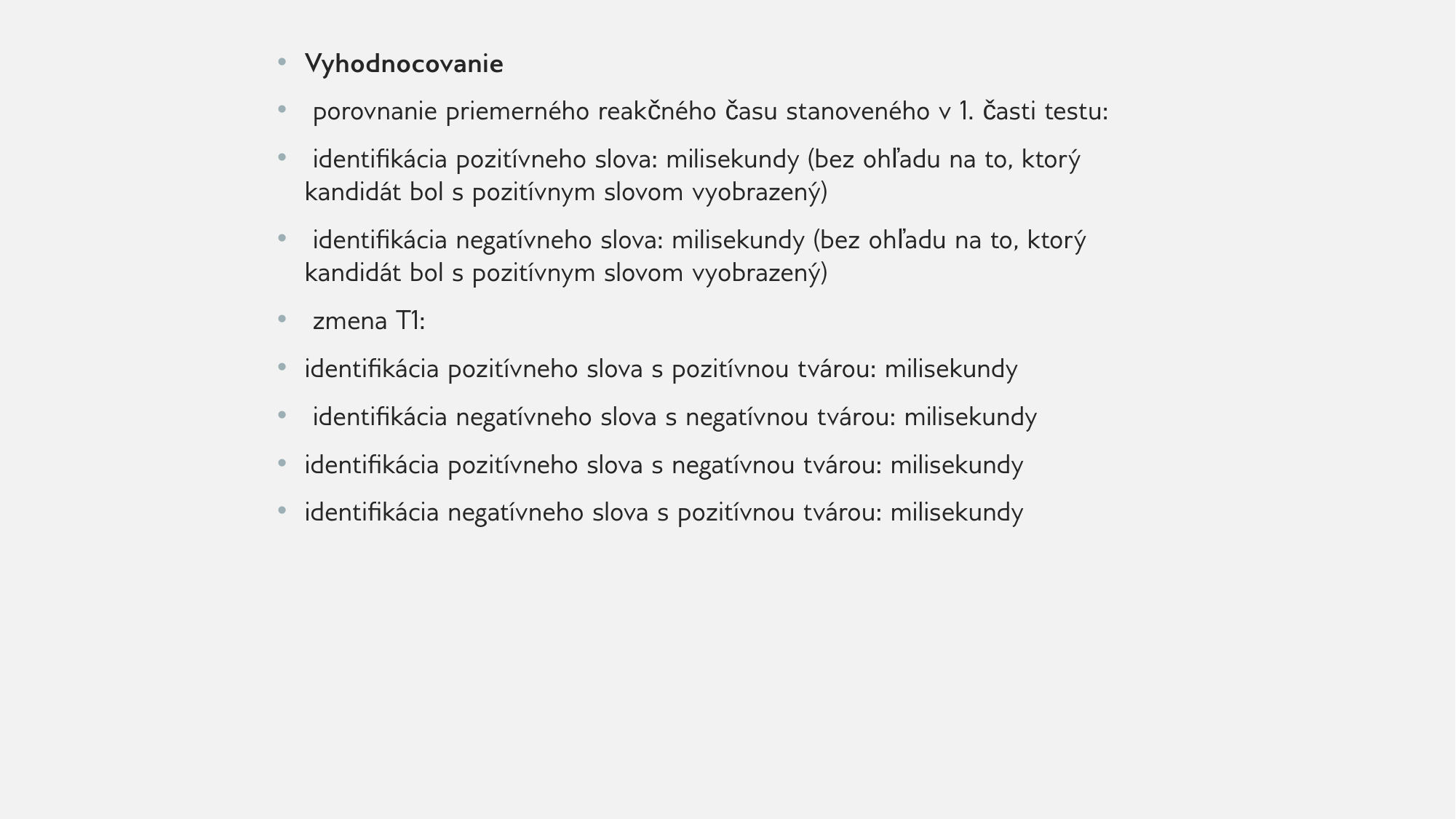

Vyhodnocovanie
 porovnanie priemerného reakčného času stanoveného v 1. časti testu:
 identifikácia pozitívneho slova: milisekundy (bez ohľadu na to, ktorý kandidát bol s pozitívnym slovom vyobrazený)
 identifikácia negatívneho slova: milisekundy (bez ohľadu na to, ktorý kandidát bol s pozitívnym slovom vyobrazený)
 zmena T1:
identifikácia pozitívneho slova s pozitívnou tvárou: milisekundy
 identifikácia negatívneho slova s negatívnou tvárou: milisekundy
identifikácia pozitívneho slova s negatívnou tvárou: milisekundy
identifikácia negatívneho slova s pozitívnou tvárou: milisekundy